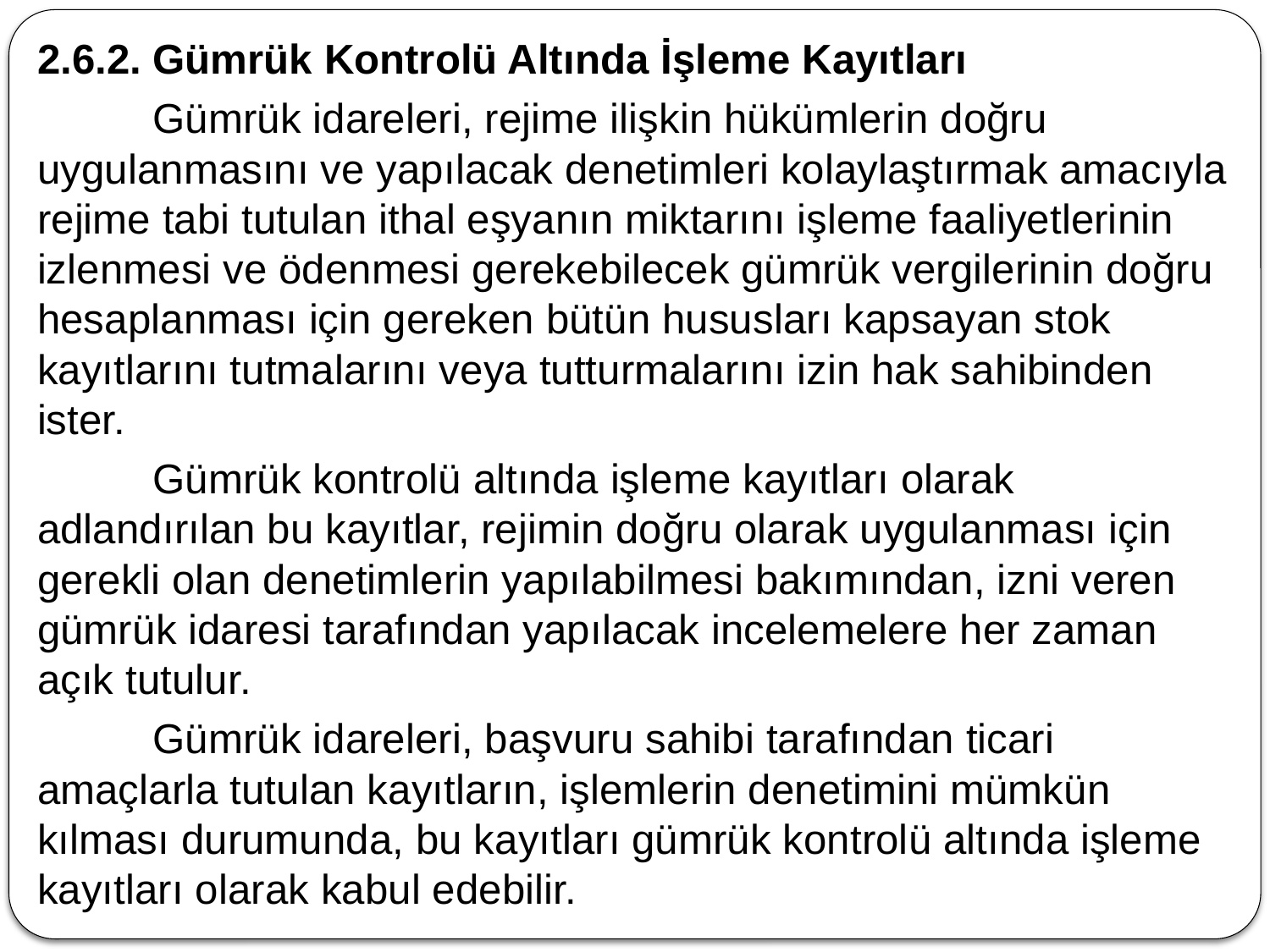

2.6.2.	Gümrük Kontrolü Altında İşleme Kayıtları
	Gümrük idareleri, rejime ilişkin hükümlerin doğru uygulanmasını ve yapılacak denetimleri kolaylaştırmak amacıyla rejime tabi tutulan ithal eşyanın miktarını işleme faaliyetlerinin izlenmesi ve ödenmesi gerekebilecek gümrük vergilerinin doğru hesaplanması için gereken bütün hususları kapsayan stok kayıtlarını tutmalarını veya tutturmalarını izin hak sahibinden ister.
	Gümrük kontrolü altında işleme kayıtları olarak adlandırılan bu kayıtlar, rejimin doğru olarak uygulanması için gerekli olan denetimlerin yapılabilmesi bakımından, izni veren gümrük idaresi tarafından yapılacak incelemelere her zaman açık tutulur.
	Gümrük idareleri, başvuru sahibi tarafından ticari amaçlarla tutulan kayıtların, işlemlerin denetimini mümkün kılması durumunda, bu kayıtları gümrük kontrolü altında işleme kayıtları olarak kabul edebilir.